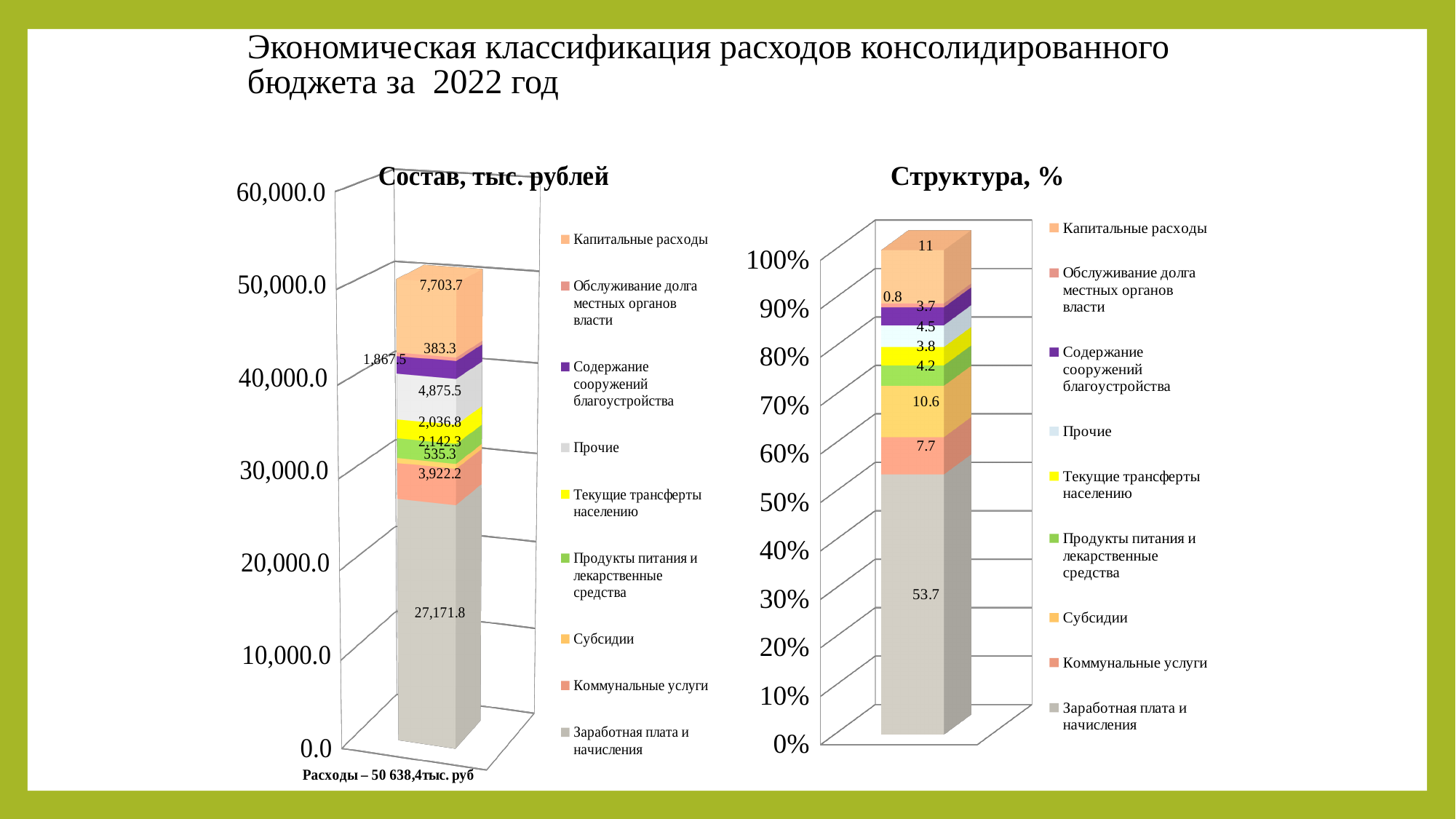

# Экономическая классификация расходов консолидированного бюджета за  2022 год

[unsupported chart]

[unsupported chart]